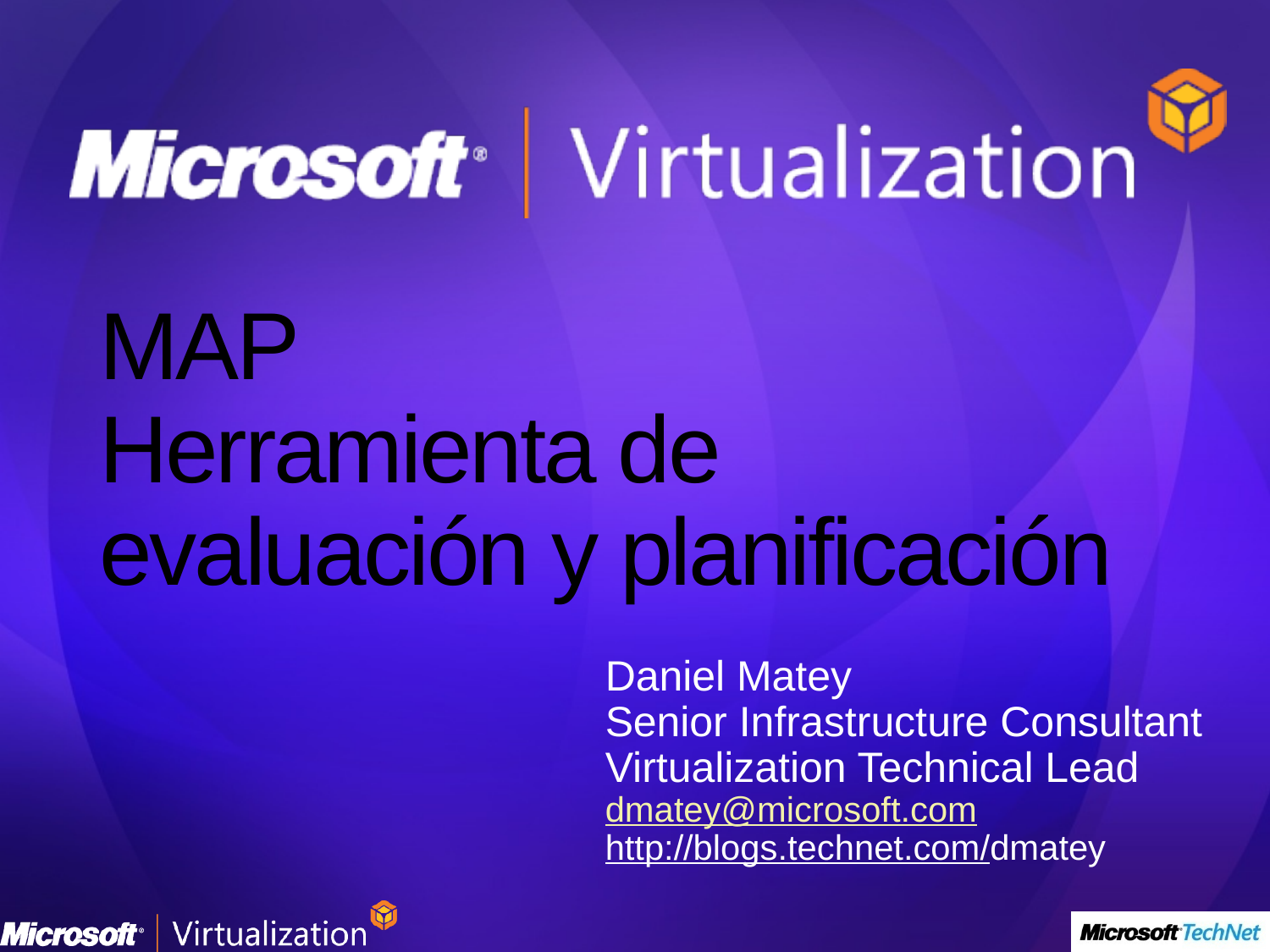

# MAP Herramienta de evaluación y planificación
Daniel Matey
Senior Infrastructure Consultant
Virtualization Technical Lead
dmatey@microsoft.com
http://blogs.technet.com/dmatey